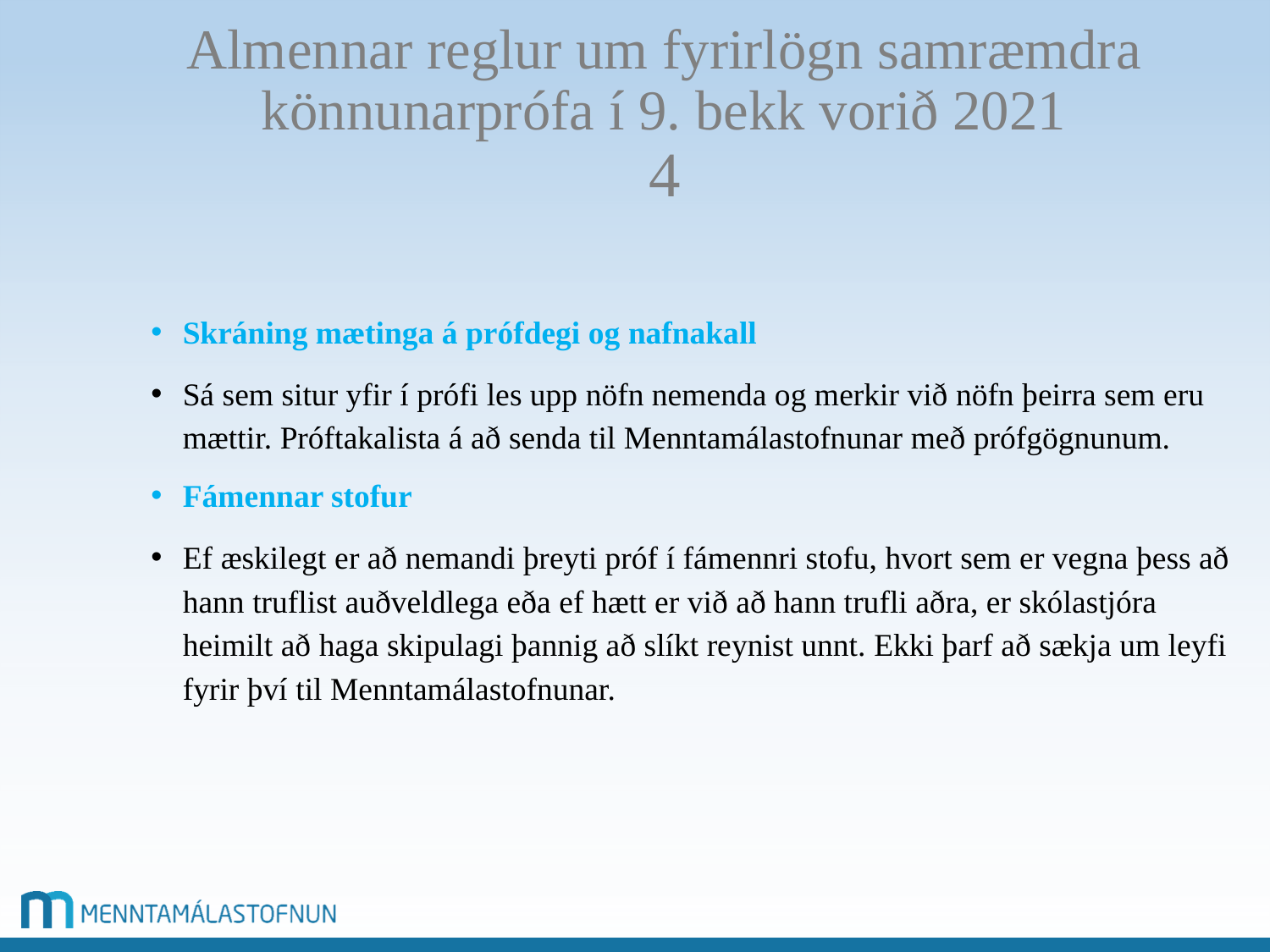

# Almennar reglur um fyrirlögn samræmdra könnunarprófa í 9. bekk vorið 2021 4
Skráning mætinga á prófdegi og nafnakall
Sá sem situr yfir í prófi les upp nöfn nemenda og merkir við nöfn þeirra sem eru mættir. Próftakalista á að senda til Menntamálastofnunar með prófgögnunum.
Fámennar stofur
Ef æskilegt er að nemandi þreyti próf í fámennri stofu, hvort sem er vegna þess að hann truflist auðveldlega eða ef hætt er við að hann trufli aðra, er skólastjóra heimilt að haga skipulagi þannig að slíkt reynist unnt. Ekki þarf að sækja um leyfi fyrir því til Menntamálastofnunar.